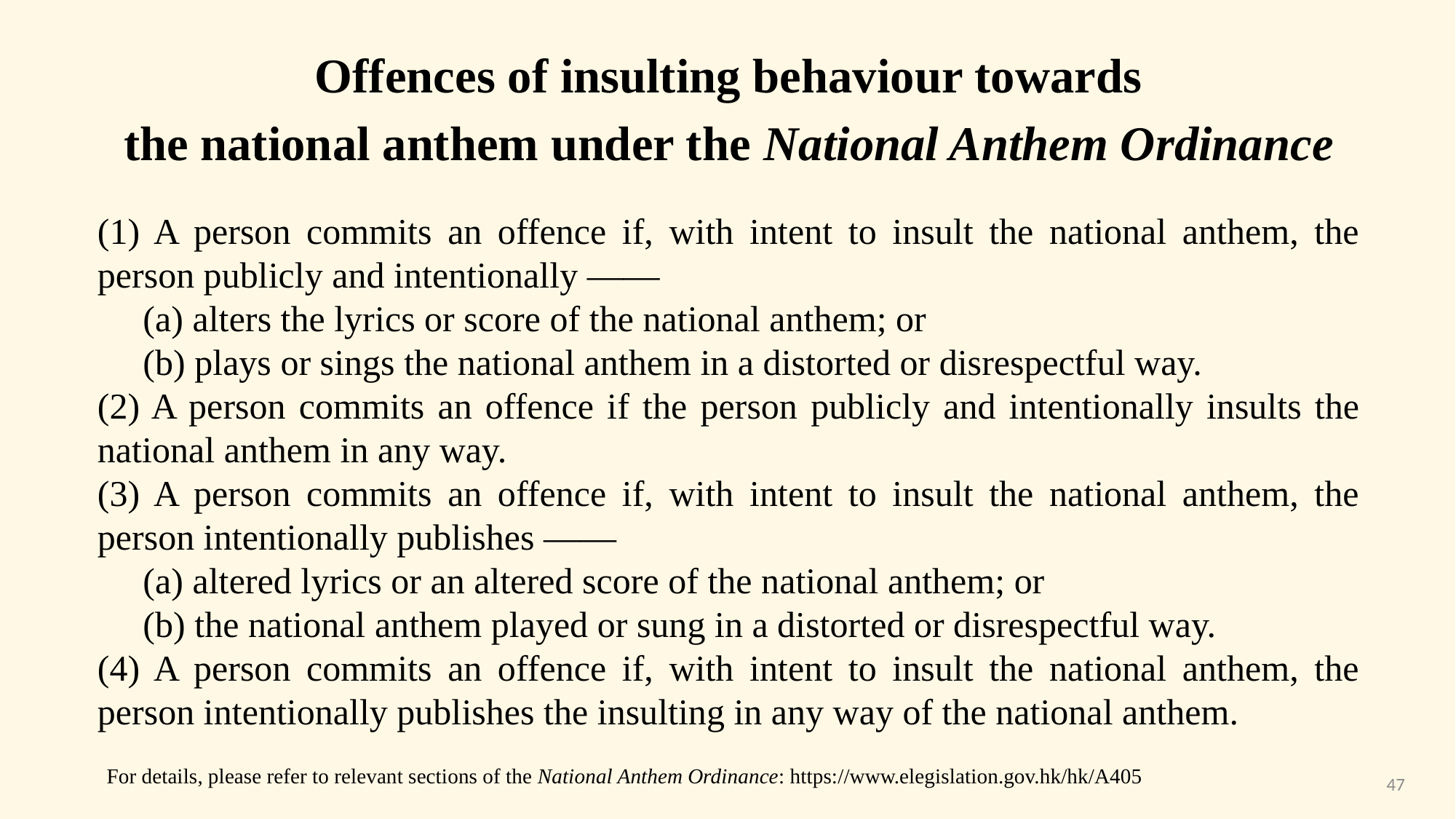

Offences of insulting behaviour towards
the national anthem under the National Anthem Ordinance

(1) A person commits an offence if, with intent to insult the national anthem, the person publicly and intentionally ——
     (a) alters the lyrics or score of the national anthem; or
     (b) plays or sings the national anthem in a distorted or disrespectful way.
(2) A person commits an offence if the person publicly and intentionally insults the national anthem in any way.
(3) A person commits an offence if, with intent to insult the national anthem, the person intentionally publishes ——
     (a) altered lyrics or an altered score of the national anthem; or
     (b) the national anthem played or sung in a distorted or disrespectful way.
(4) A person commits an offence if, with intent to insult the national anthem, the person intentionally publishes the insulting in any way of the national anthem.
For details, please refer to relevant sections of the National Anthem Ordinance: https://www.elegislation.gov.hk/hk/A405
47